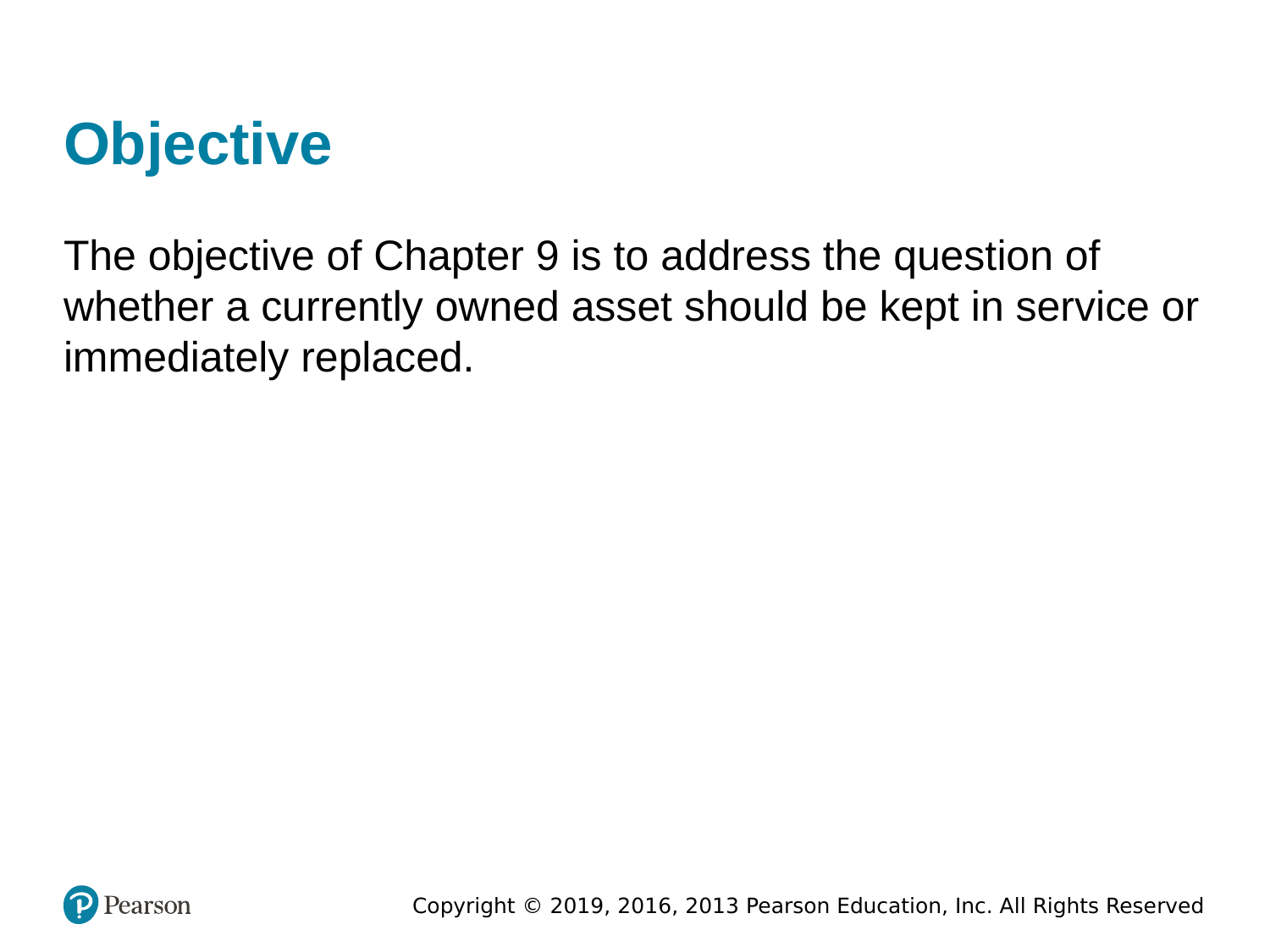

# Objective
The objective of Chapter 9 is to address the question of whether a currently owned asset should be kept in service or immediately replaced.